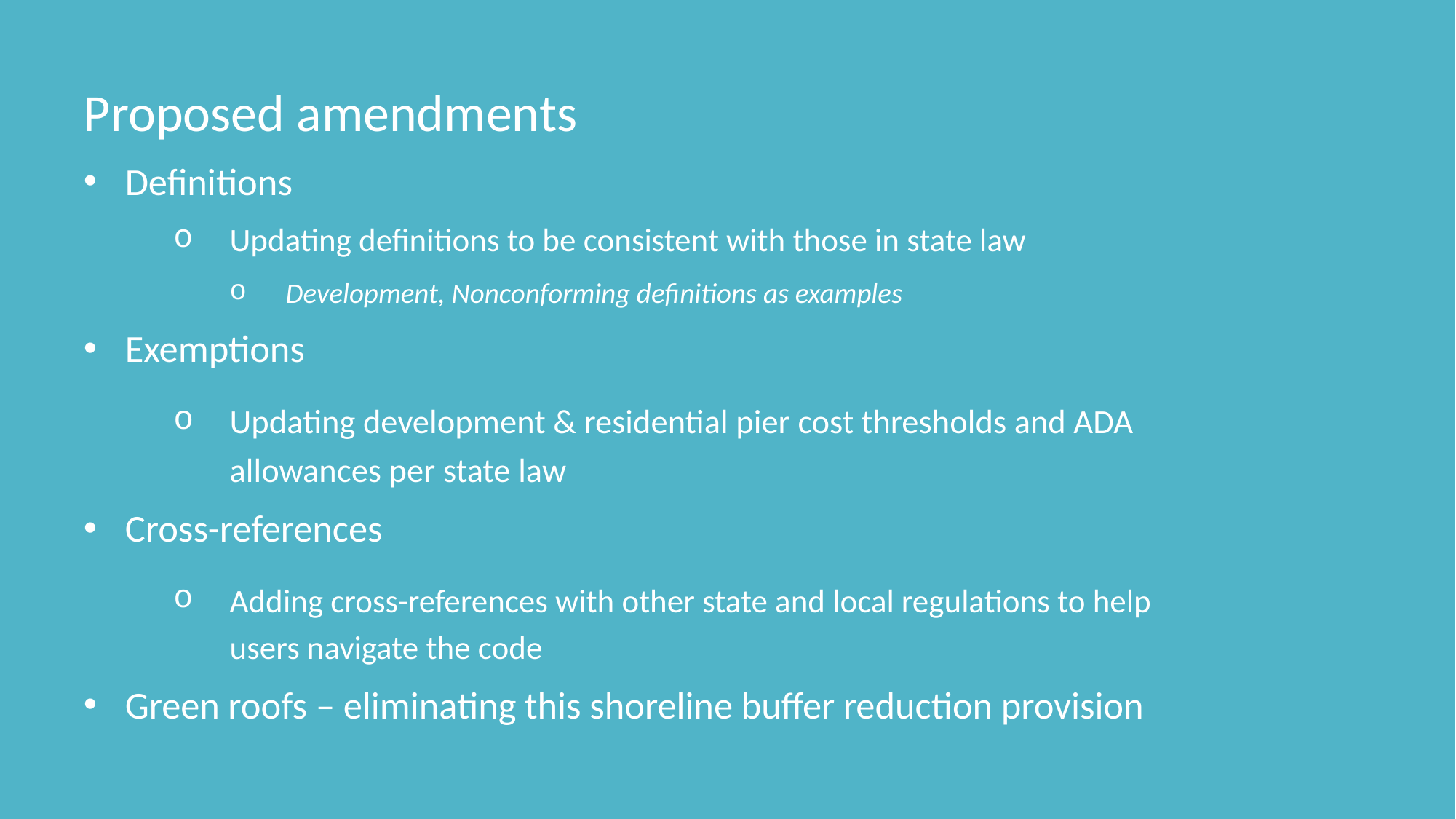

Proposed amendments
Definitions
Updating definitions to be consistent with those in state law
Development, Nonconforming definitions as examples
Exemptions
Updating development & residential pier cost thresholds and ADA allowances per state law
Cross-references
Adding cross-references with other state and local regulations to help users navigate the code
Green roofs – eliminating this shoreline buffer reduction provision